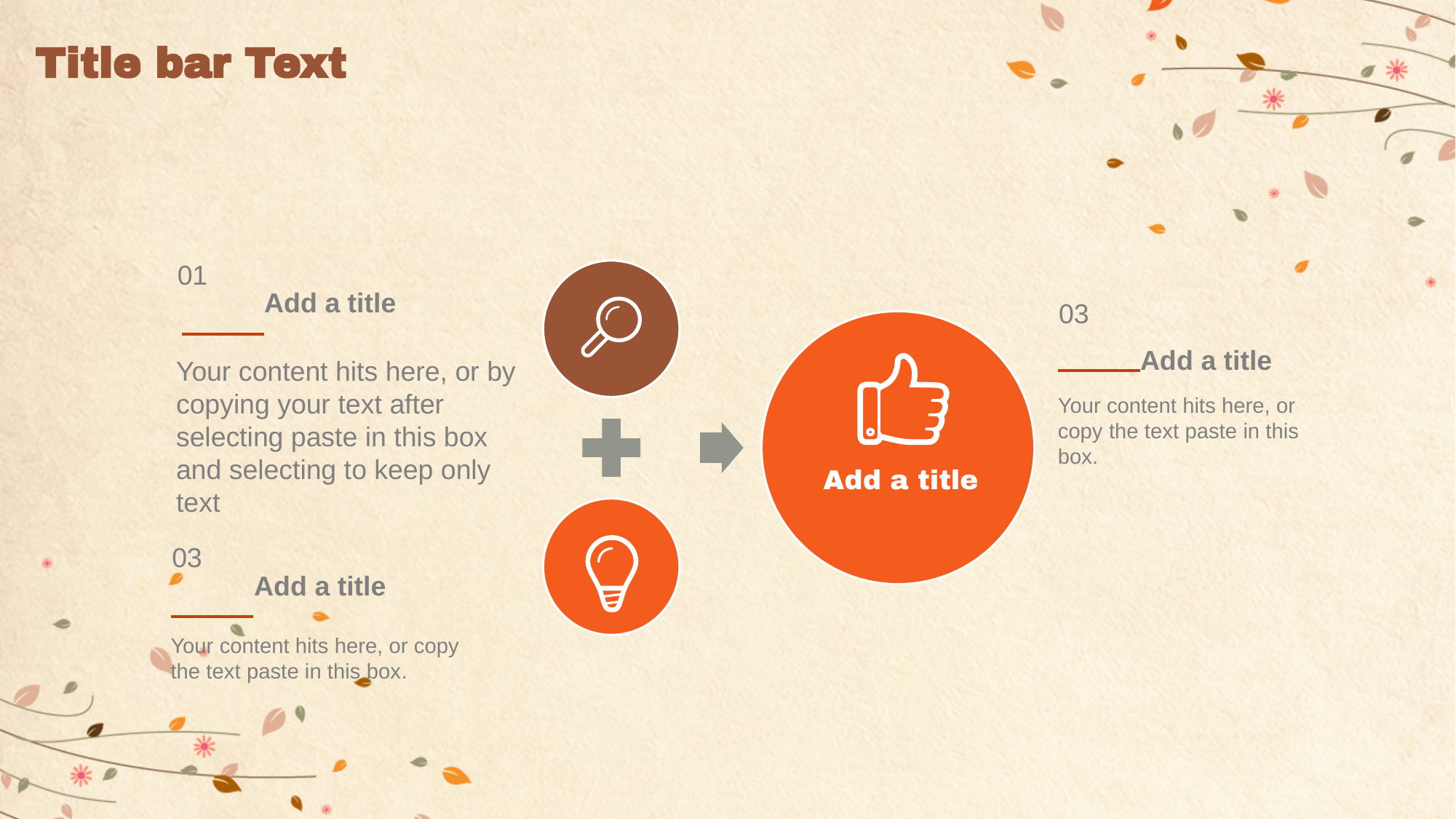

# Title bar Text
01
Add a title

Your content hits here, or by copying your text after selecting paste in this box and selecting to keep only text

03

Add a title

Your content hits here, or copy the text paste in this box.

Add a title

03
Add a title

Your content hits here, or copy the text paste in this box.